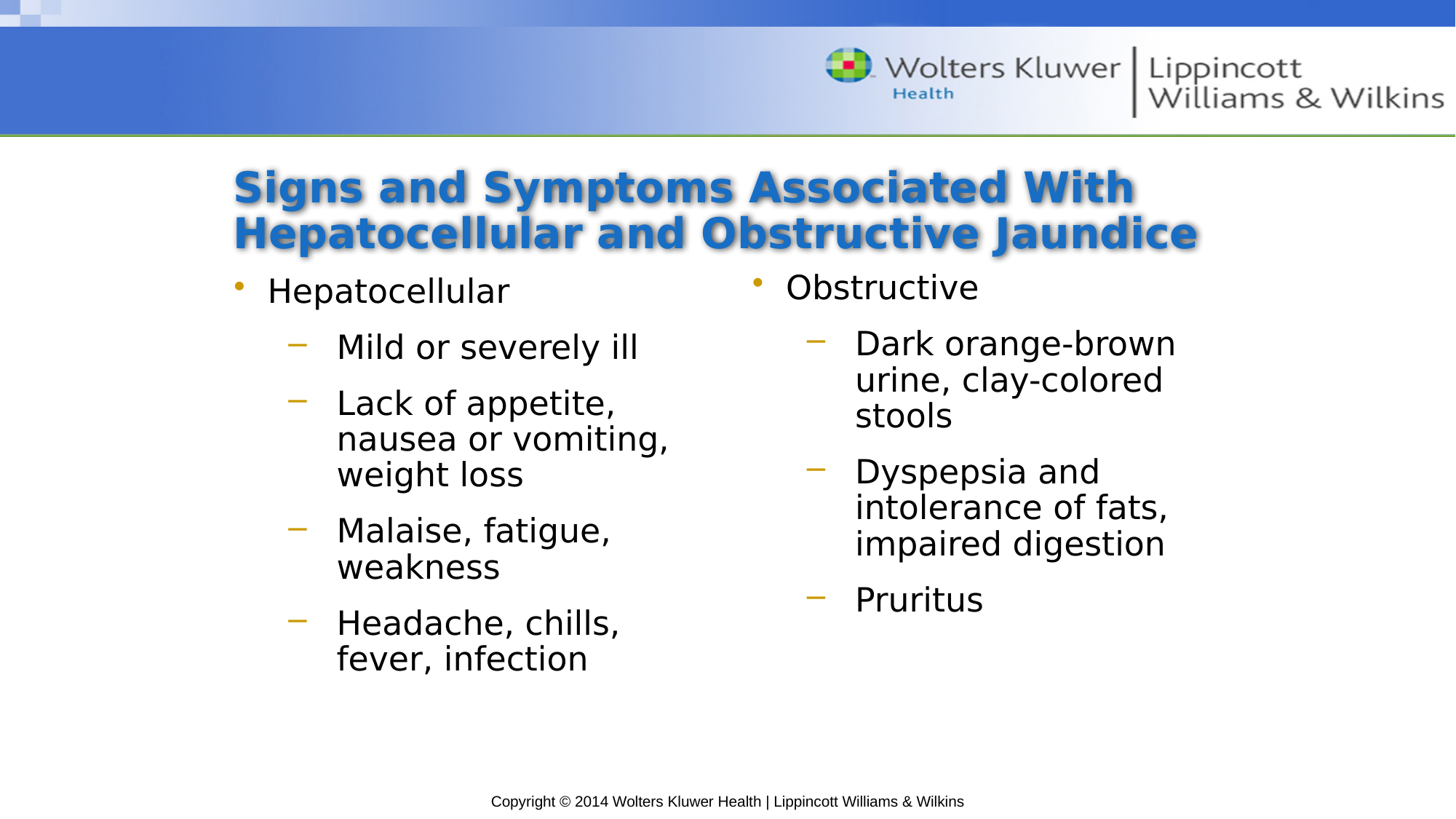

# Signs and Symptoms Associated With Hepatocellular and Obstructive Jaundice
Obstructive
Dark orange-brown urine, clay-colored stools
Dyspepsia and intolerance of fats, impaired digestion
Pruritus
Hepatocellular
Mild or severely ill
Lack of appetite, nausea or vomiting, weight loss
Malaise, fatigue, weakness
Headache, chills, fever, infection